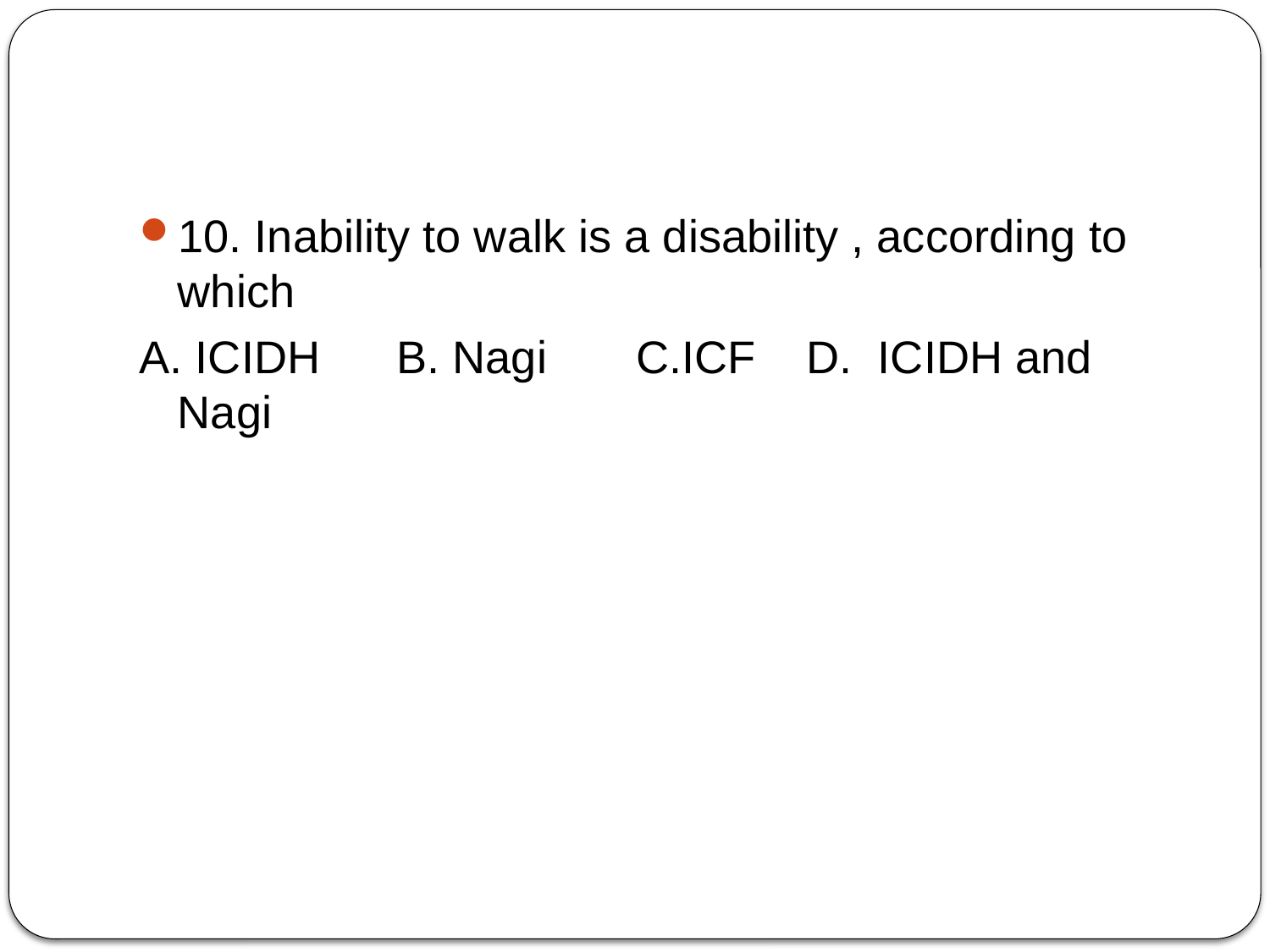

#
10. Inability to walk is a disability , according to which
A. ICIDH      B. Nagi       C.ICF    D.  ICIDH and Nagi